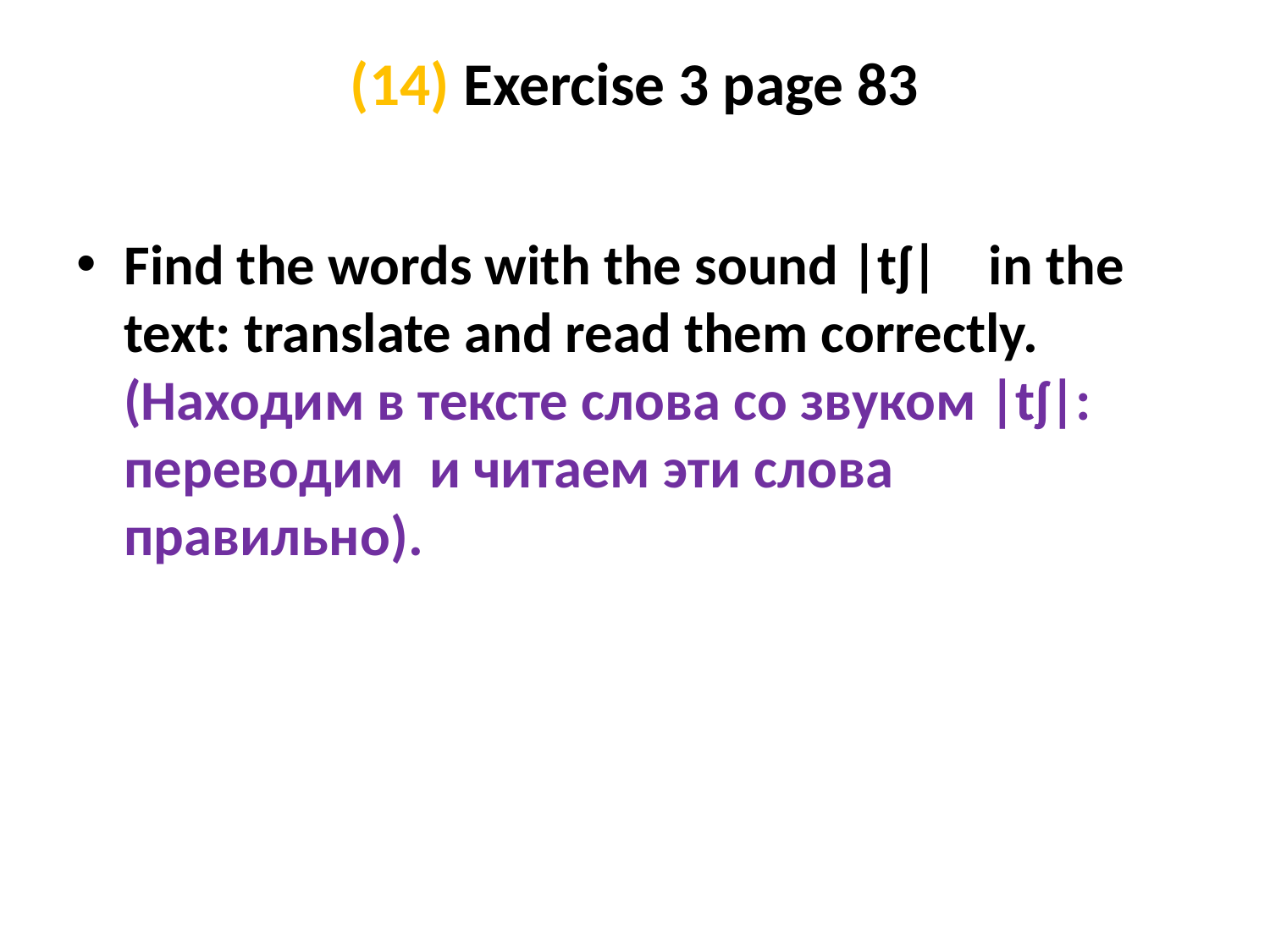

# (14) Exercise 3 page 83
Find the words with the sound |tʃ|    in the text: translate and read them correctly. (Находим в тексте слова со звуком |tʃ|: переводим  и читаем эти слова правильно).